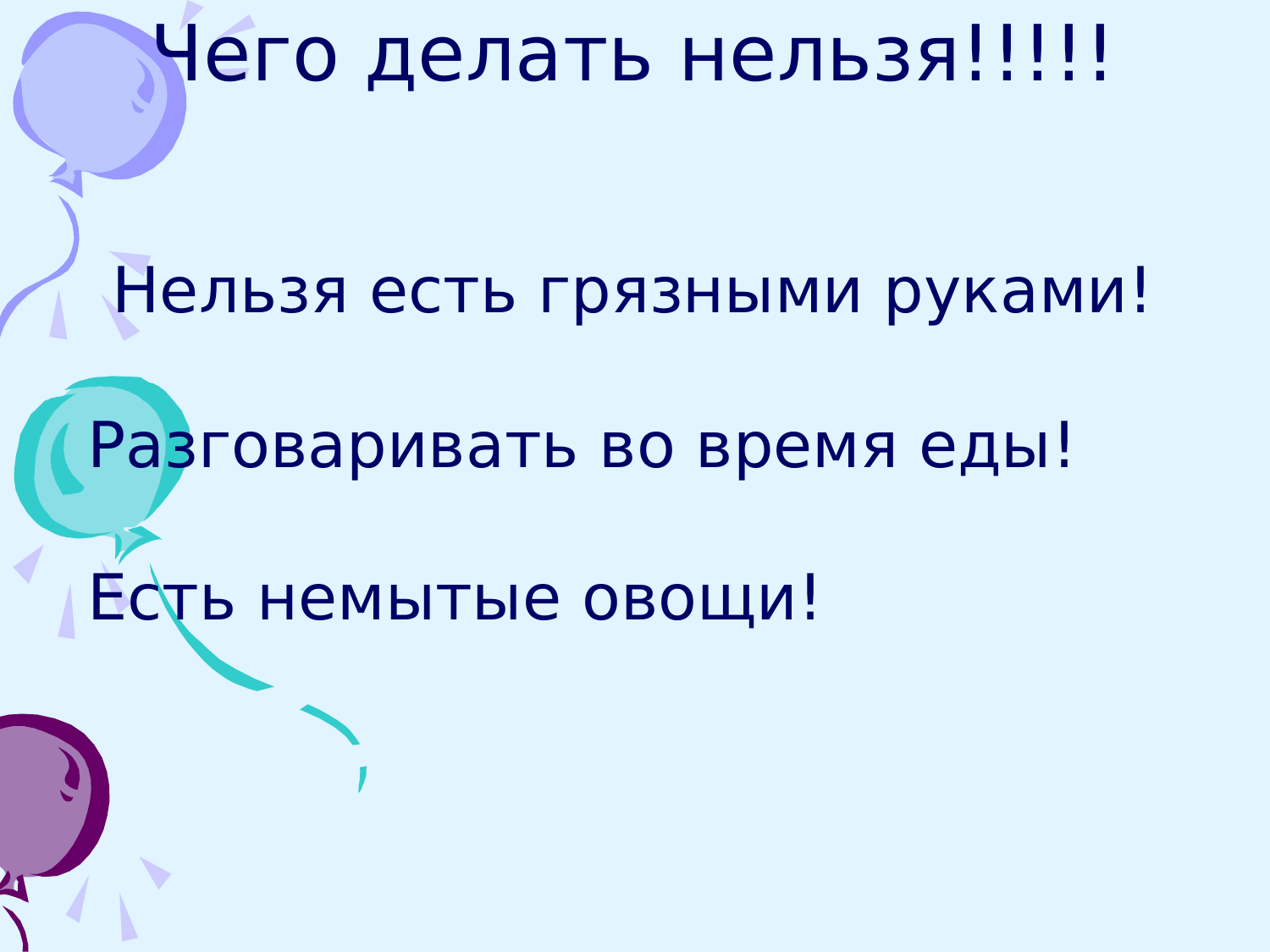

# Чего делать нельзя!!!!!
 Нельзя есть грязными руками!

Разговаривать во время еды!

Есть немытые овощи!